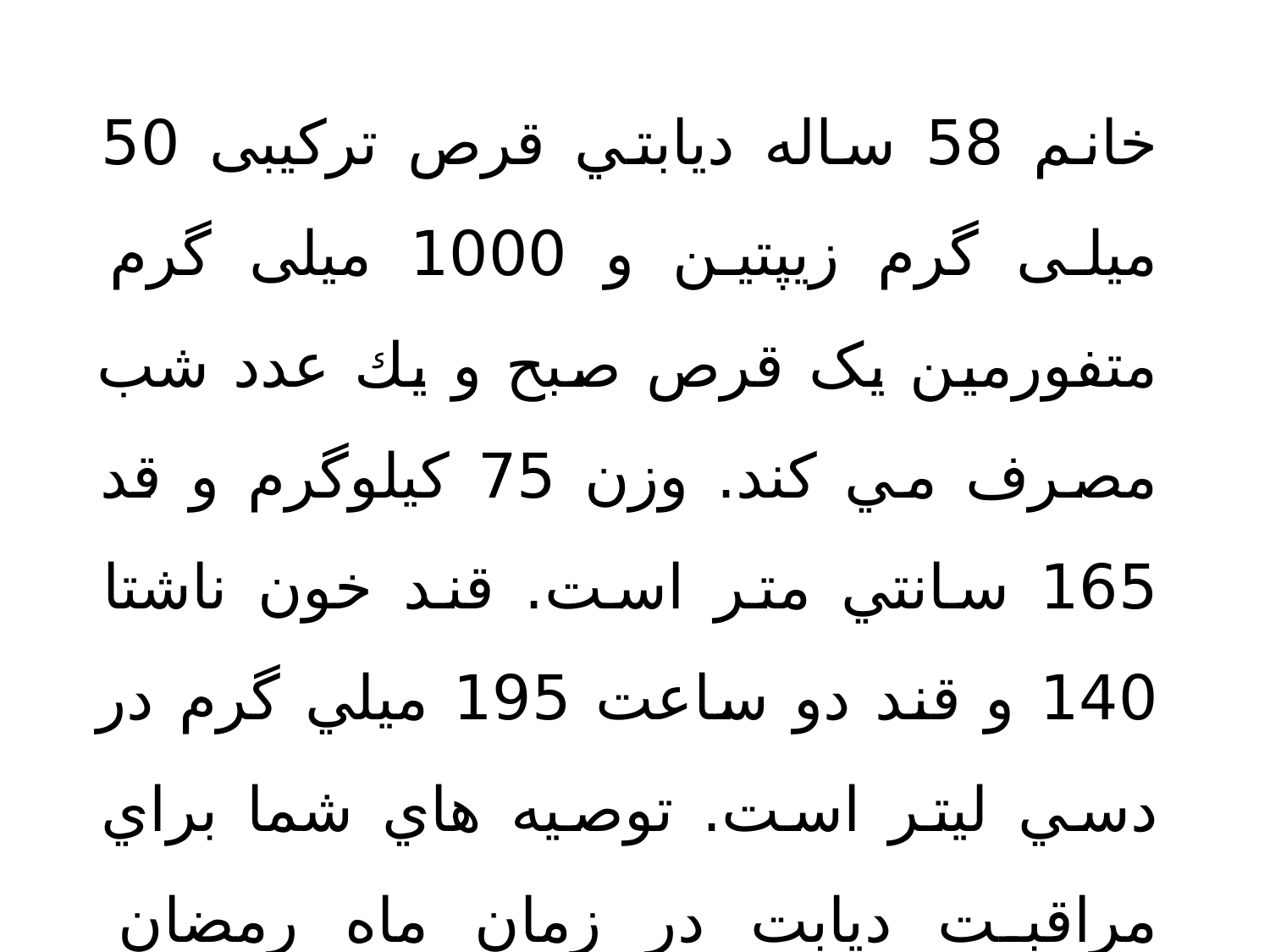

خانم 58 ساله ديابتي قرص ترکیبی 50 میلی گرم زیپتین و 1000 میلی گرم متفورمین یک قرص صبح و يك عدد شب مصرف مي كند. وزن 75 كيلوگرم و قد 165 سانتي متر است. قند خون ناشتا 140 و قند دو ساعت 195 ميلي گرم در دسي ليتر است. توصيه هاي شما براي مراقبت ديابت در زمان ماه رمضان چيست؟